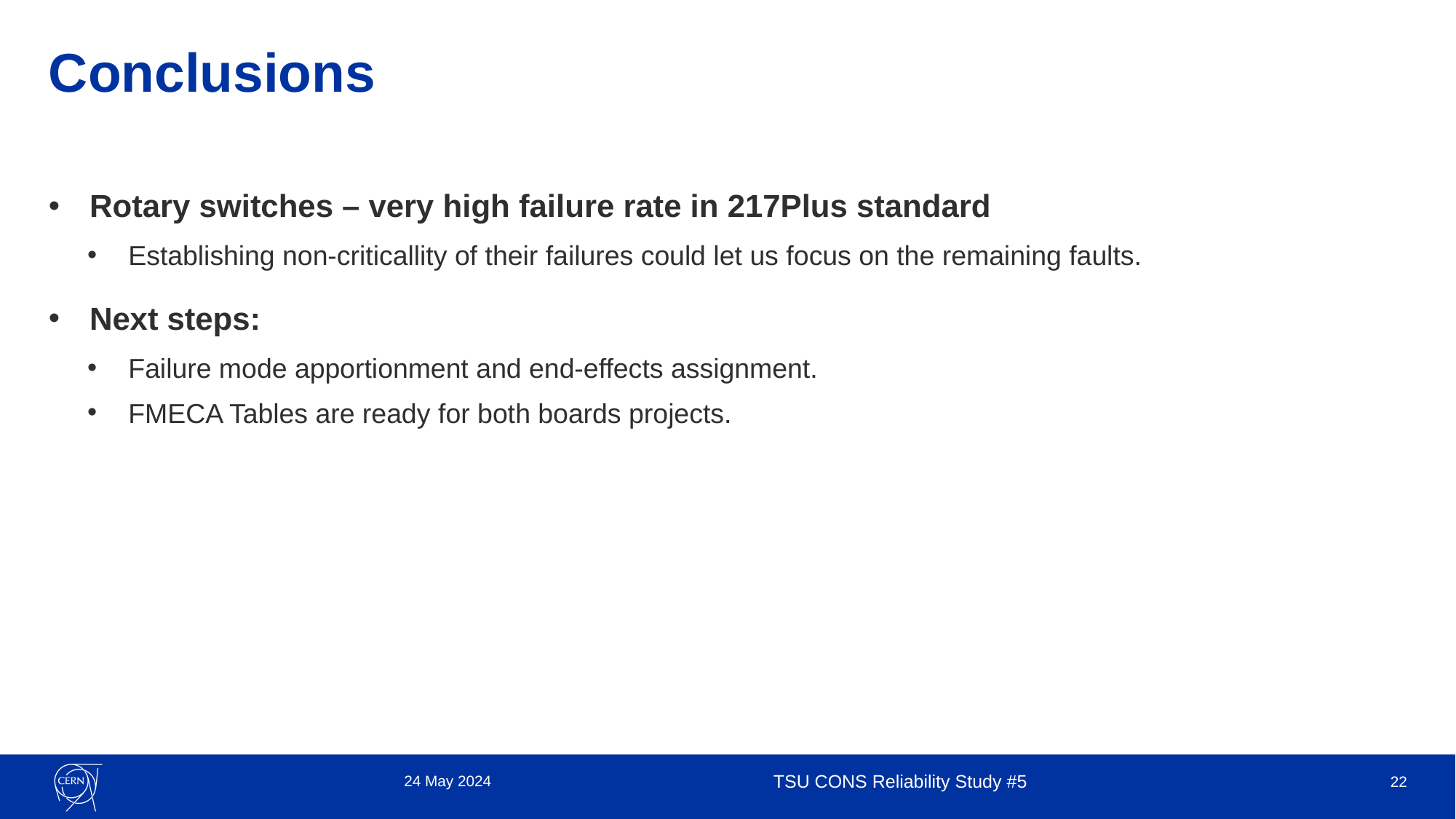

# Conclusions
Rotary switches – very high failure rate in 217Plus standard
Establishing non-criticallity of their failures could let us focus on the remaining faults.
Next steps:
Failure mode apportionment and end-effects assignment.
FMECA Tables are ready for both boards projects.

24 May 2024
TSU CONS Reliability Study #5
22